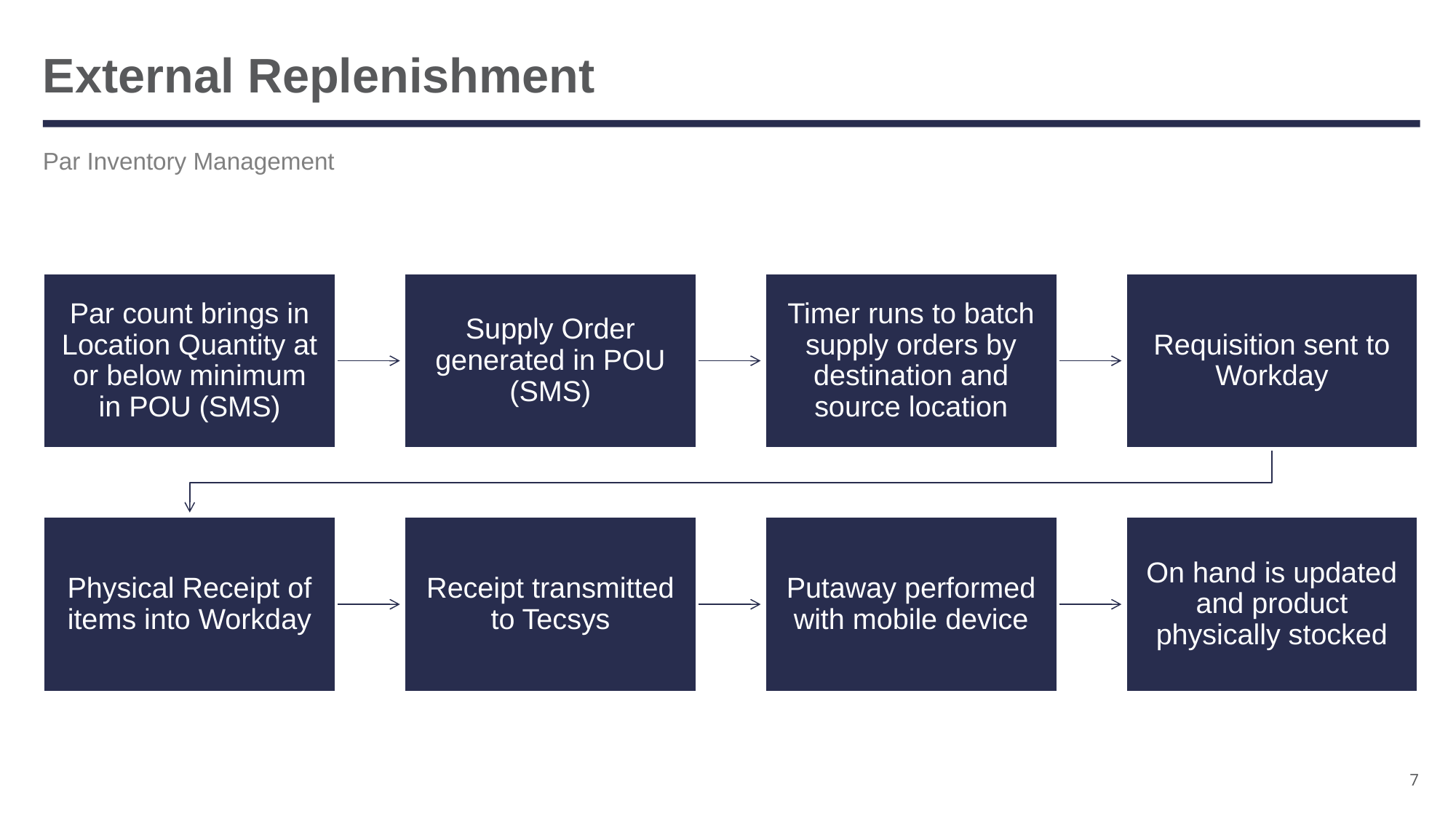

# External Replenishment
Par Inventory Management

Par count brings in Location Quantity at or below minimum in POU (SMS)

Supply Order generated in POU (SMS)

Timer runs to batch supply orders by destination and source location

Requisition sent to Workday

Physical Receipt of items into Workday

Receipt transmitted to Tecsys

Putaway performed with mobile device
On hand is updated and product physically stocked
7